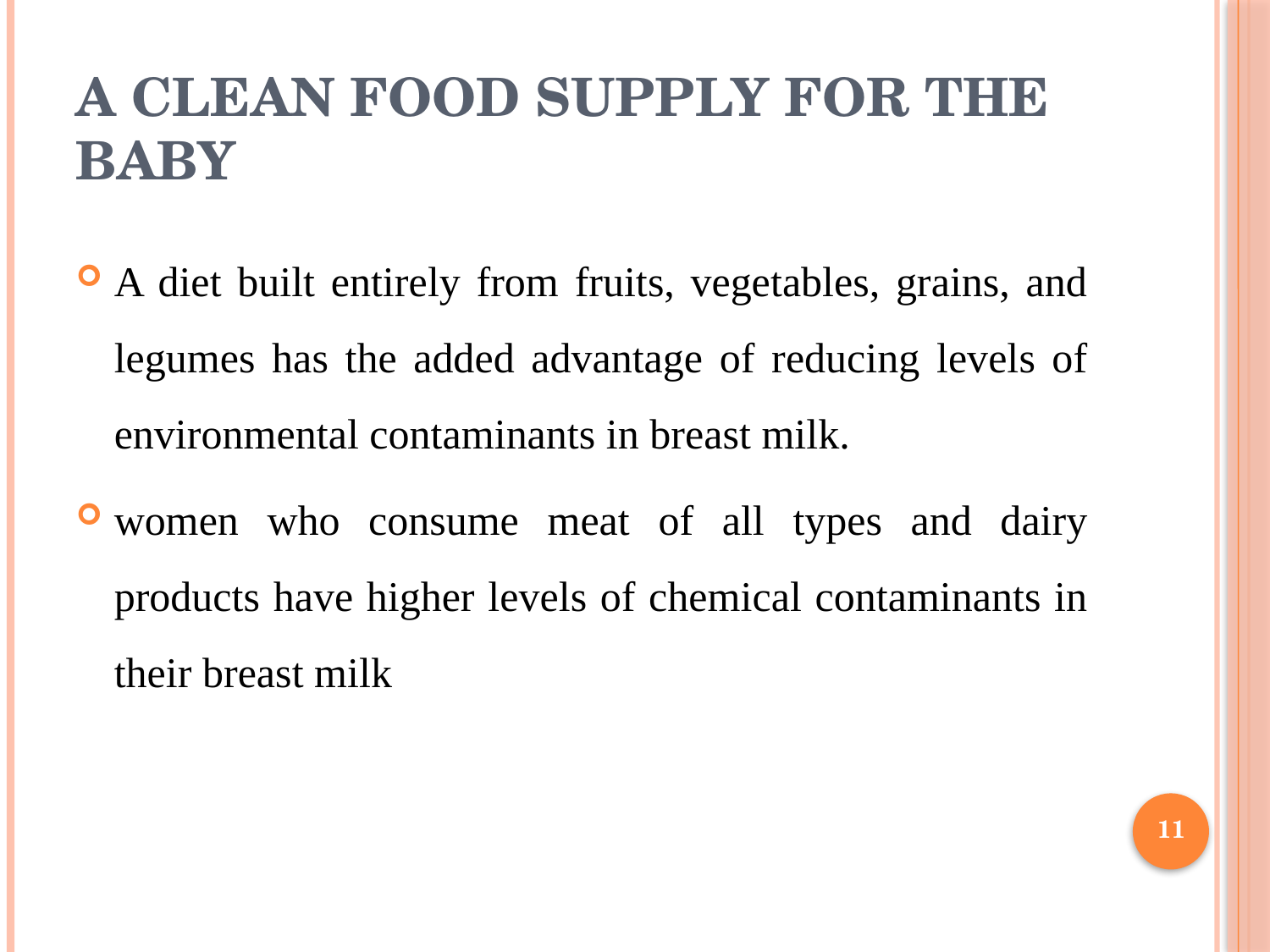

# A clean food supply for the baby
A diet built entirely from fruits, vegetables, grains, and legumes has the added advantage of reducing levels of environmental contaminants in breast milk.
women who consume meat of all types and dairy products have higher levels of chemical contaminants in their breast milk
11